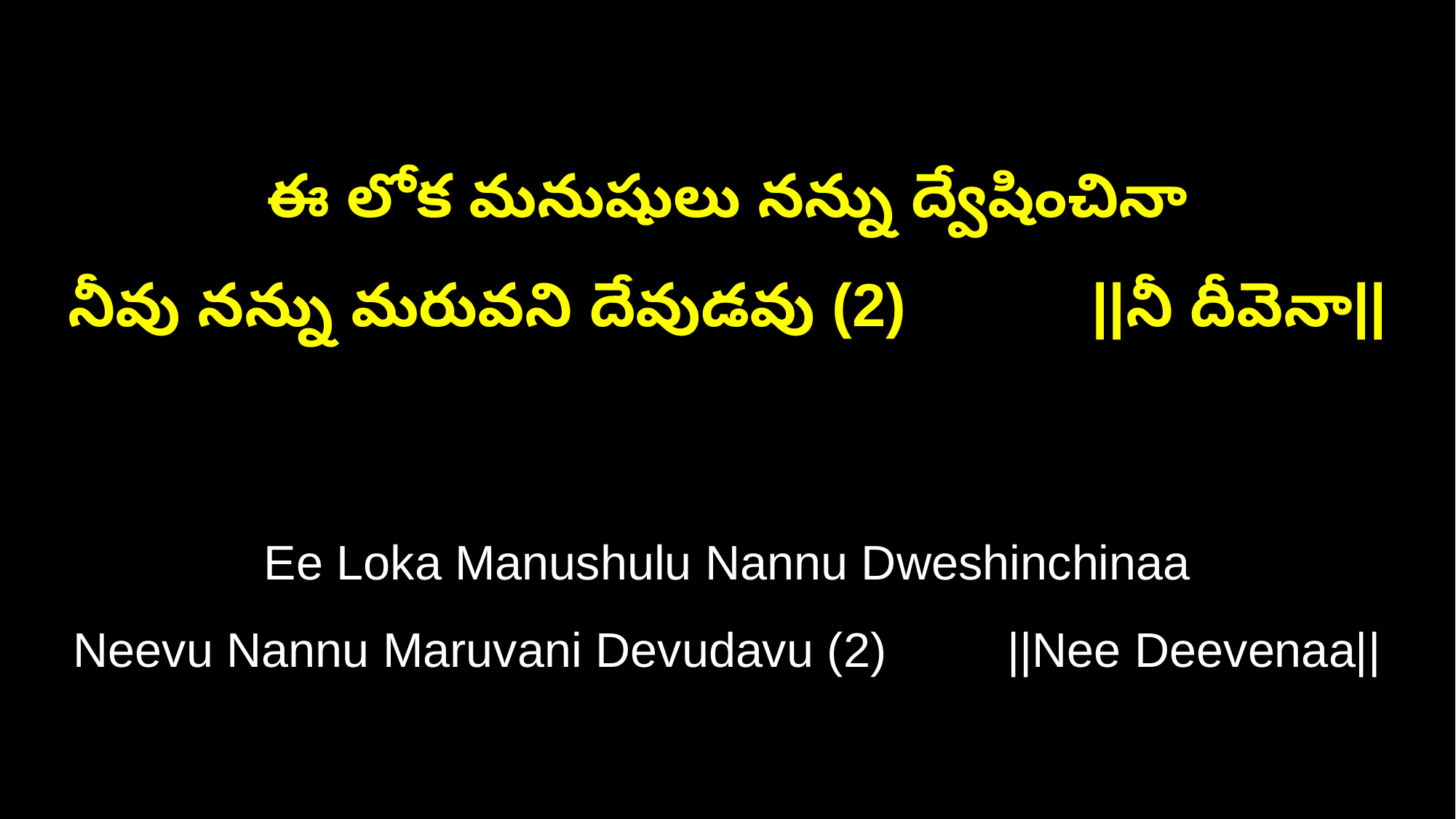

ఈ లోక మనుషులు నన్ను ద్వేషించినా
నీవు నన్ను మరువని దేవుడవు (2)           ||నీ దీవెనా||
Ee Loka Manushulu Nannu Dweshinchinaa
Neevu Nannu Maruvani Devudavu (2)         ||Nee Deevenaa||